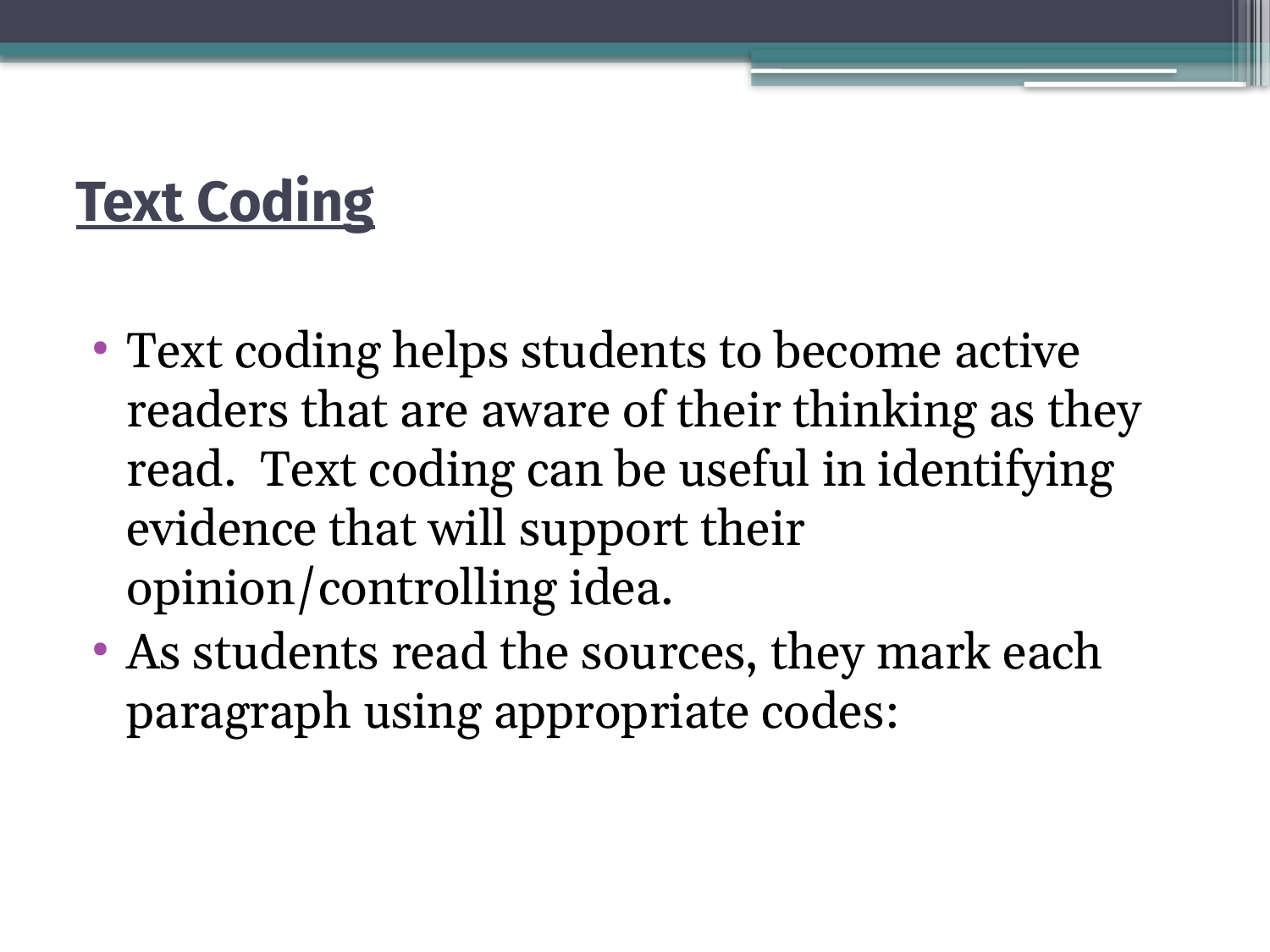

# Text Coding
Text coding helps students to become active readers that are aware of their thinking as they read.  Text coding can be useful in identifying evidence that will support their opinion/controlling idea.
As students read the sources, they mark each paragraph using appropriate codes: